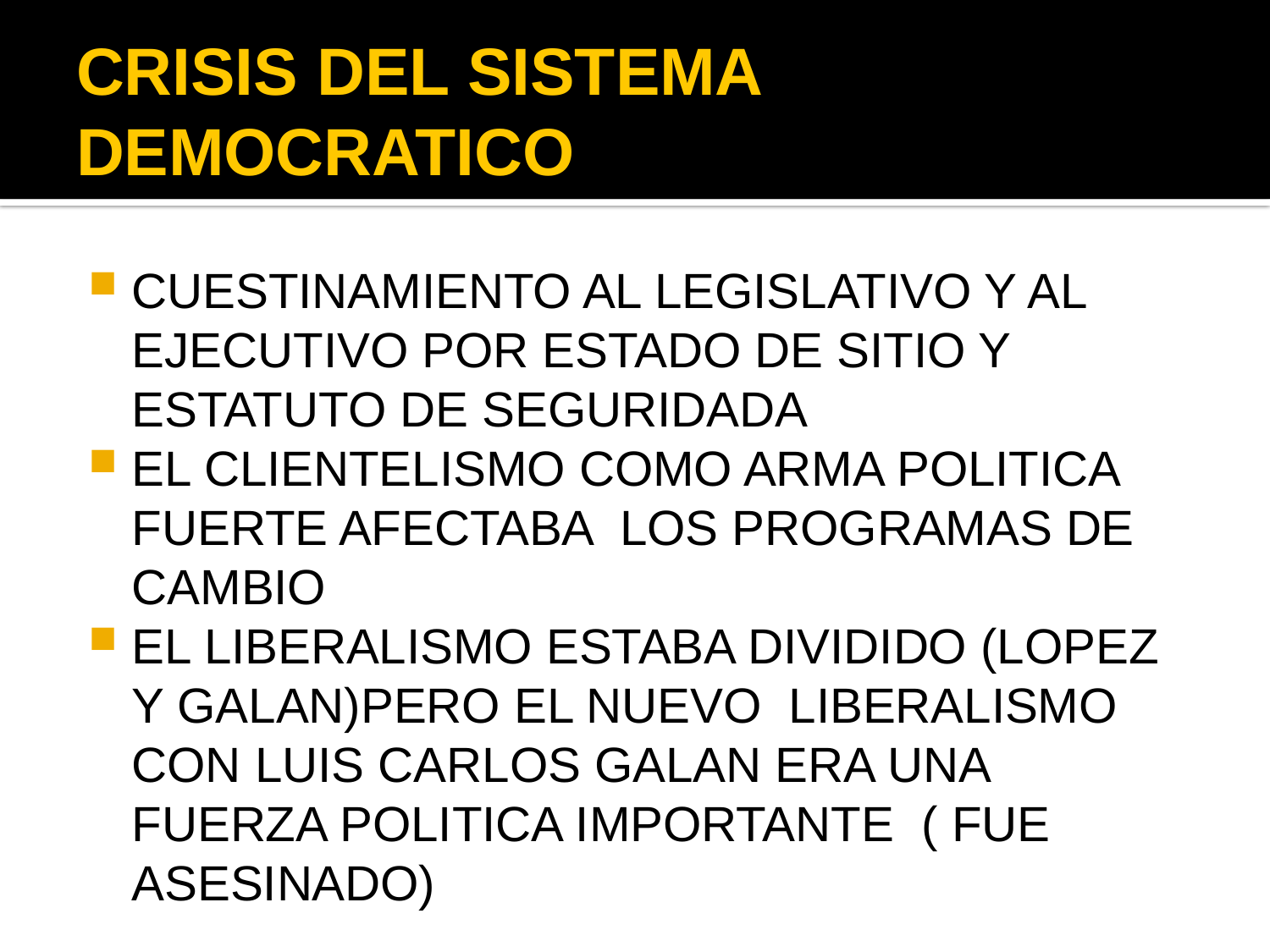

# CRISIS DEL SISTEMA DEMOCRATICO
CUESTINAMIENTO AL LEGISLATIVO Y AL EJECUTIVO POR ESTADO DE SITIO Y  ESTATUTO DE SEGURIDADA
EL CLIENTELISMO COMO ARMA POLITICA FUERTE AFECTABA  LOS PROGRAMAS DE CAMBIO
EL LIBERALISMO ESTABA DIVIDIDO (LOPEZ Y GALAN)PERO EL NUEVO  LIBERALISMO CON LUIS CARLOS GALAN ERA UNA FUERZA POLITICA IMPORTANTE  ( FUE ASESINADO)